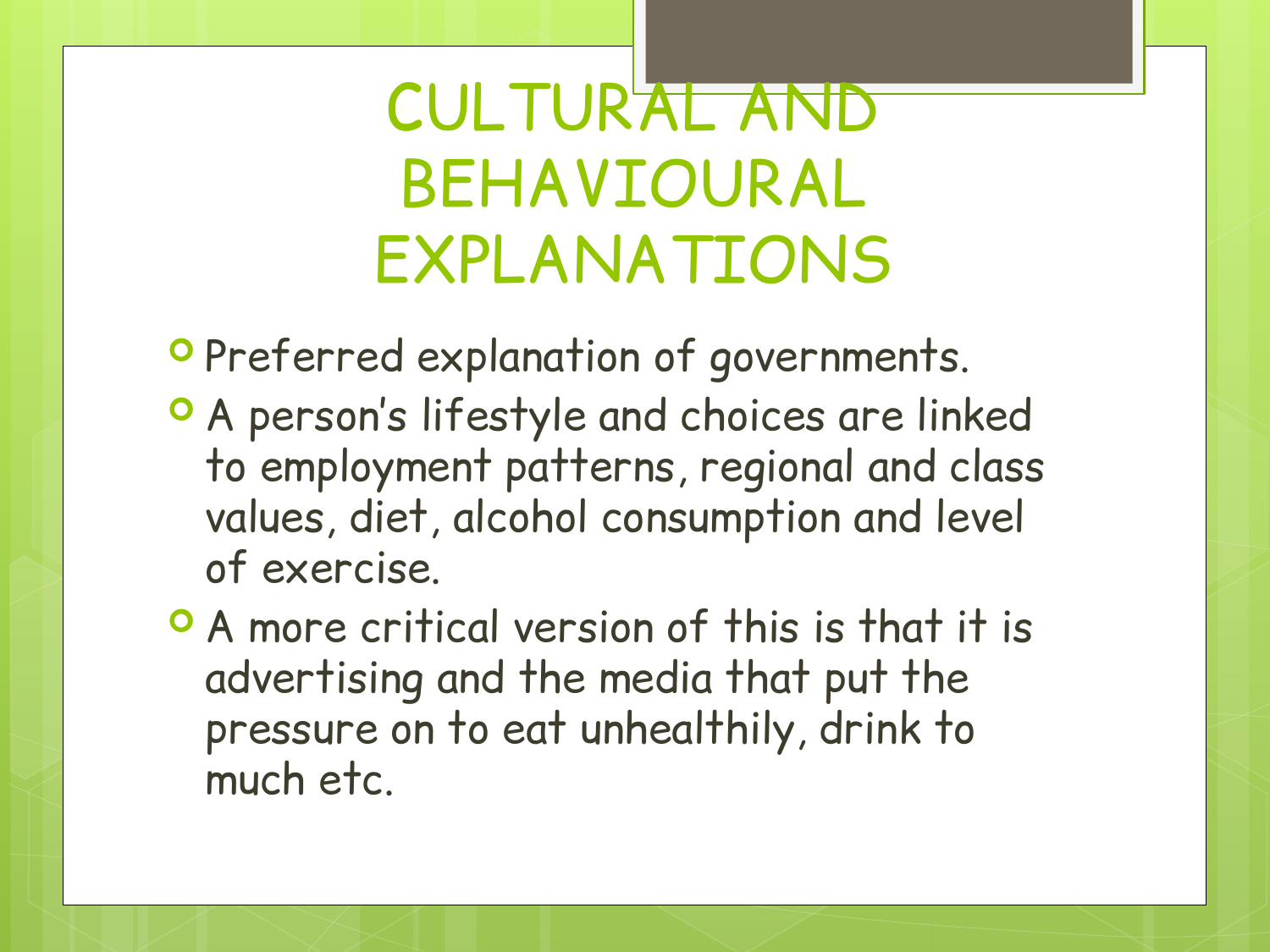

# CULTURAL AND BEHAVIOURAL EXPLANATIONS
Preferred explanation of governments.
A person’s lifestyle and choices are linked to employment patterns, regional and class values, diet, alcohol consumption and level of exercise.
A more critical version of this is that it is advertising and the media that put the pressure on to eat unhealthily, drink to much etc.